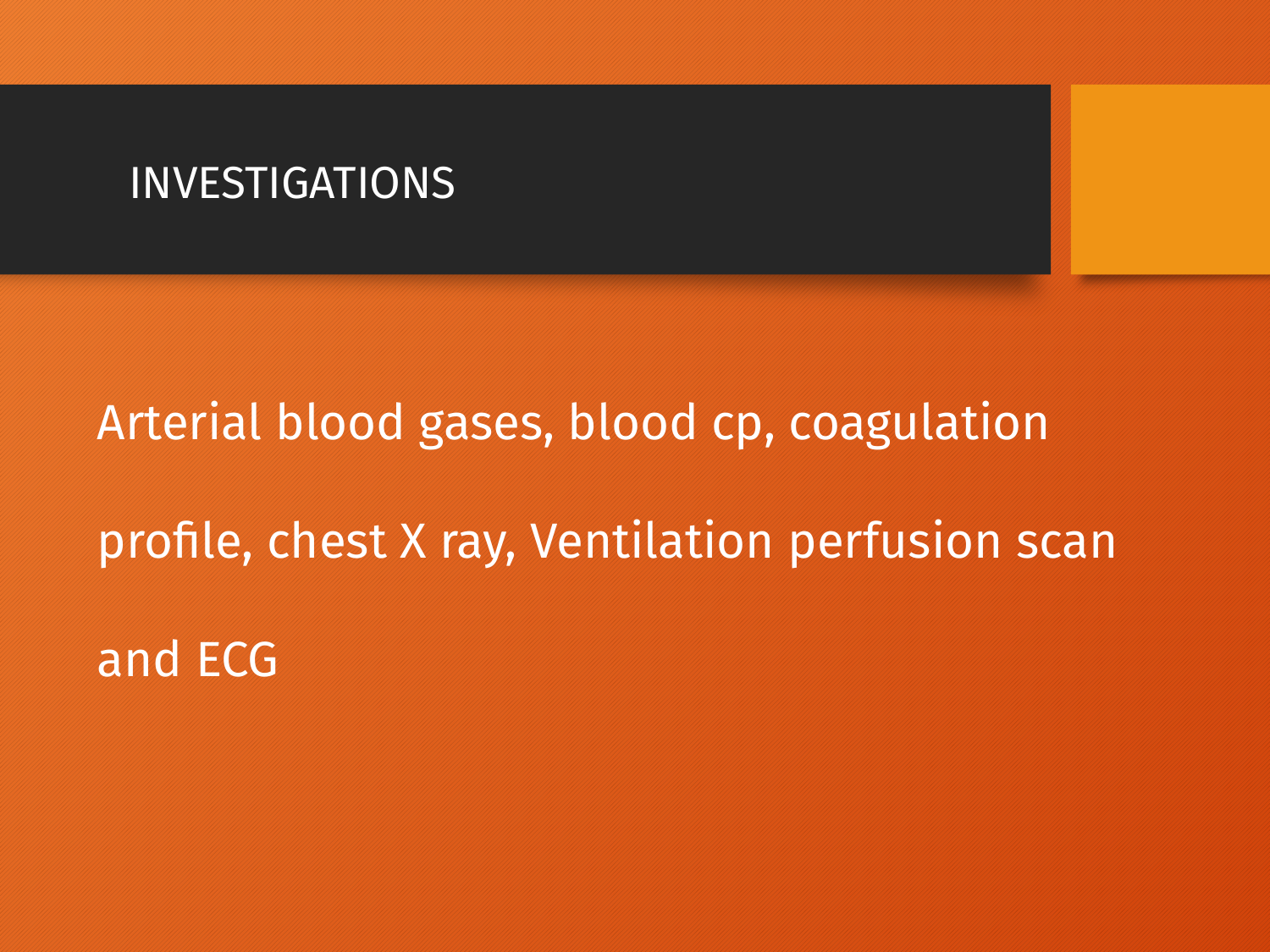

# INVESTIGATIONS
	Arterial blood gases, blood cp, coagulation profile, chest X ray, Ventilation perfusion scan and ECG